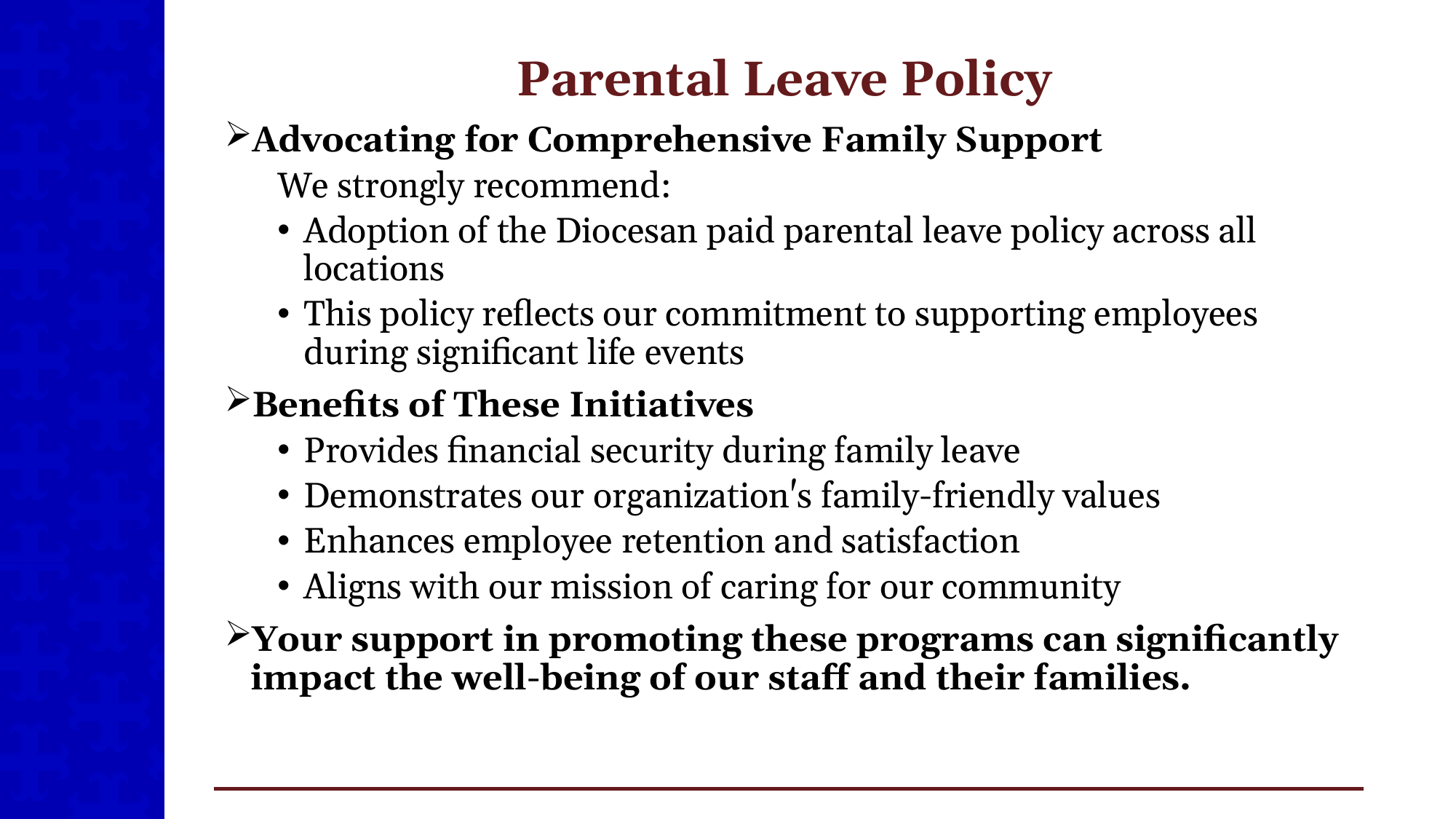

# Parental Leave Policy
Advocating for Comprehensive Family Support
We strongly recommend:
Adoption of the Diocesan paid parental leave policy across all locations
This policy reflects our commitment to supporting employees during significant life events
Benefits of These Initiatives
Provides financial security during family leave
Demonstrates our organization's family-friendly values
Enhances employee retention and satisfaction
Aligns with our mission of caring for our community
Your support in promoting these programs can significantly impact the well-being of our staff and their families.